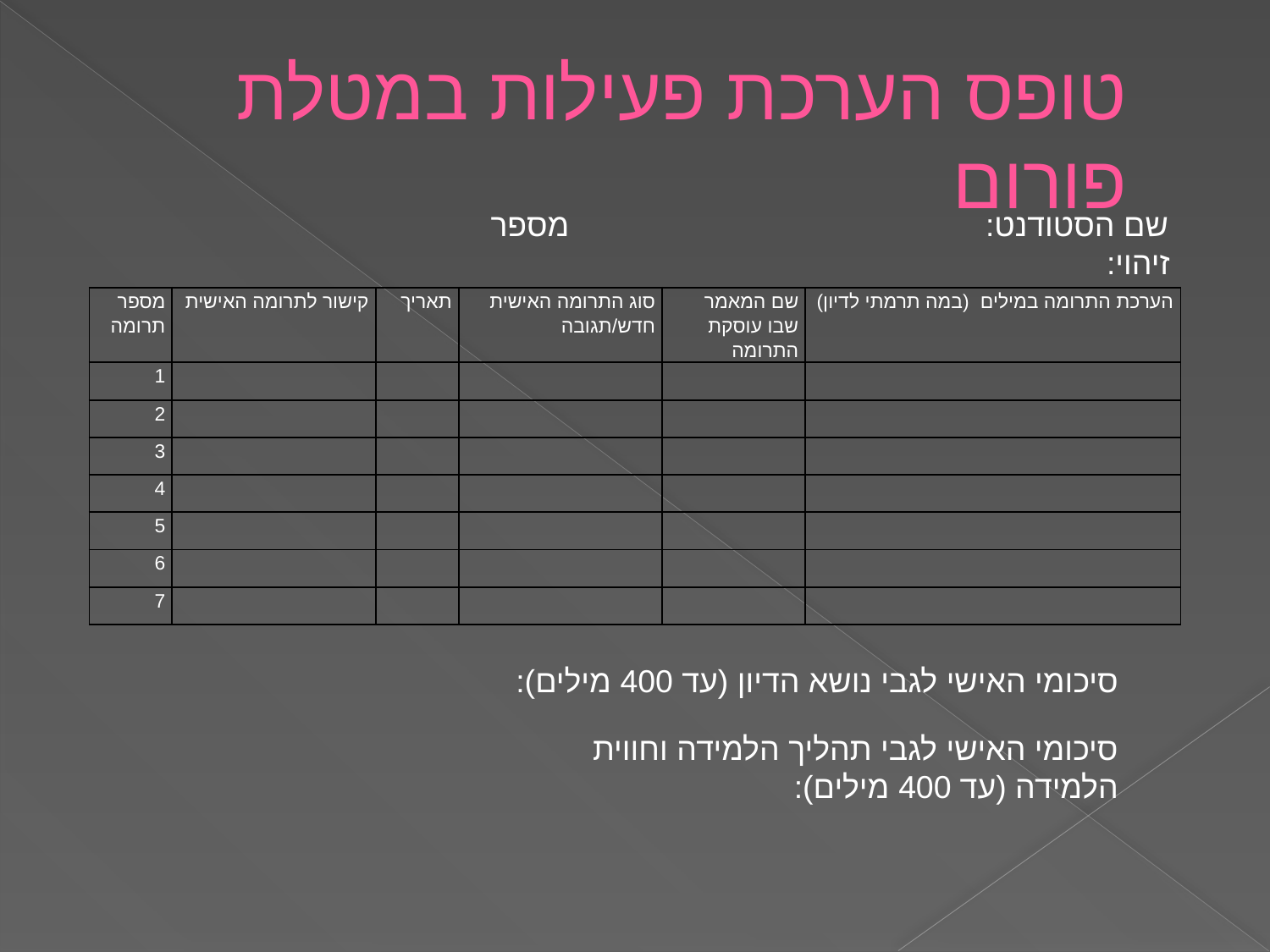

# טופס הערכת פעילות במטלת פורום
שם הסטודנט:                                               מספר זיהוי:
| מספר תרומה | קישור לתרומה האישית | תאריך | סוג התרומה האישית חדש/תגובה | שם המאמר שבו עוסקת התרומה | הערכת התרומה במילים (במה תרמתי לדיון) |
| --- | --- | --- | --- | --- | --- |
| 1 |  |  |  |  |  |
| 2 |  |  |  |  |  |
| 3 |  |  |  |  |  |
| 4 |  |  |  |  |  |
| 5 |  |  |  |  |  |
| 6 |  |  |  |  |  |
| 7 |  |  |  |  |  |
סיכומי האישי לגבי נושא הדיון (עד 400 מילים):

סיכומי האישי לגבי תהליך הלמידה וחווית הלמידה (עד 400 מילים):